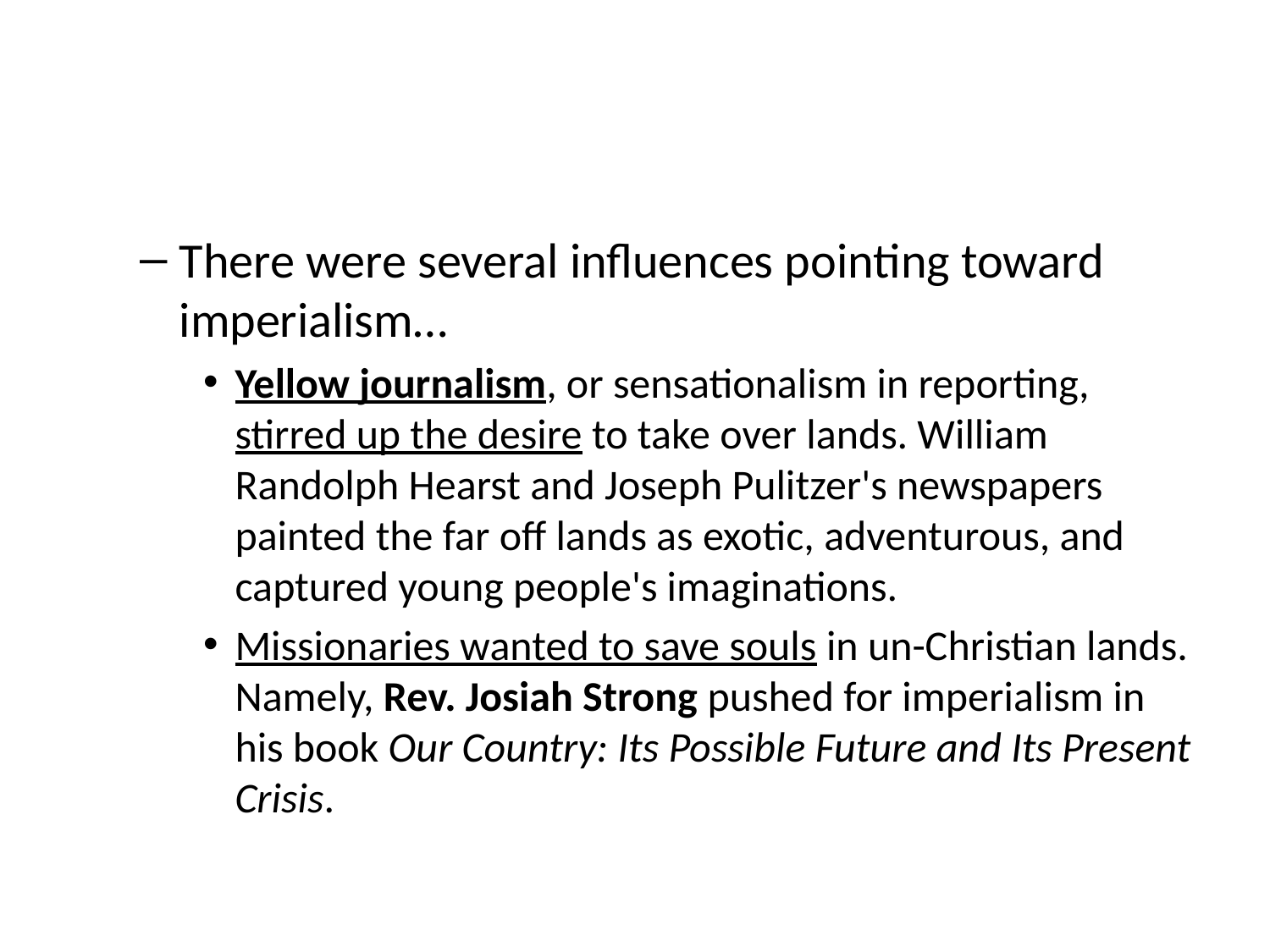

#
There were several influences pointing toward imperialism…
Yellow journalism, or sensationalism in reporting, stirred up the desire to take over lands. William Randolph Hearst and Joseph Pulitzer's newspapers painted the far off lands as exotic, adventurous, and captured young people's imaginations.
Missionaries wanted to save souls in un-Christian lands. Namely, Rev. Josiah Strong pushed for imperialism in his book Our Country: Its Possible Future and Its Present Crisis.